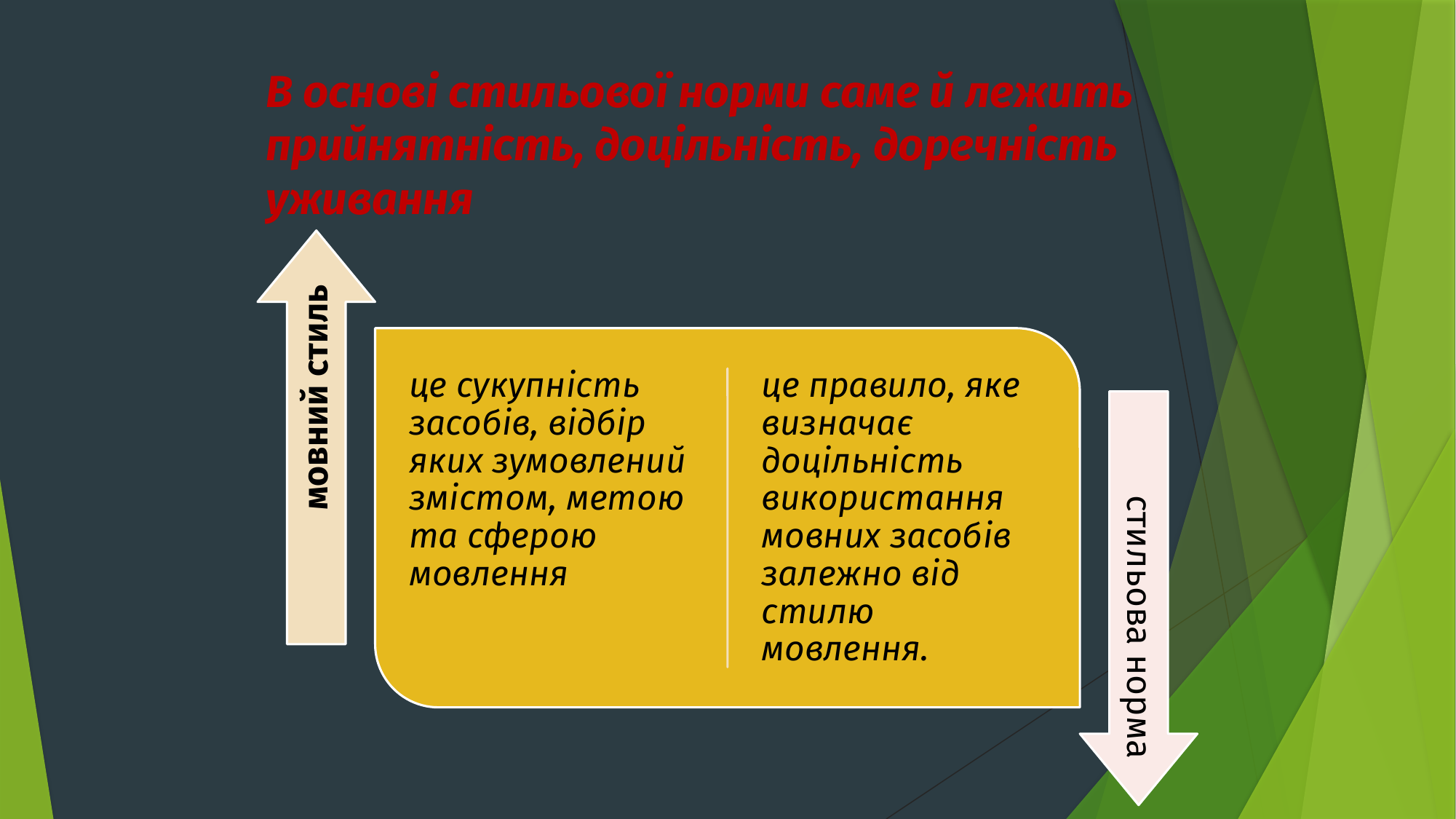

# В основі стильової норми саме й лежить прийнятність, доцільність, доречність уживання
це сукупність засобів, відбір яких зумовлений змістом, метою та сферою мовлення
це правило, яке визначає доцільність використання мовних засобів залежно від стилю мовлення.
мовний стиль
стильова норма